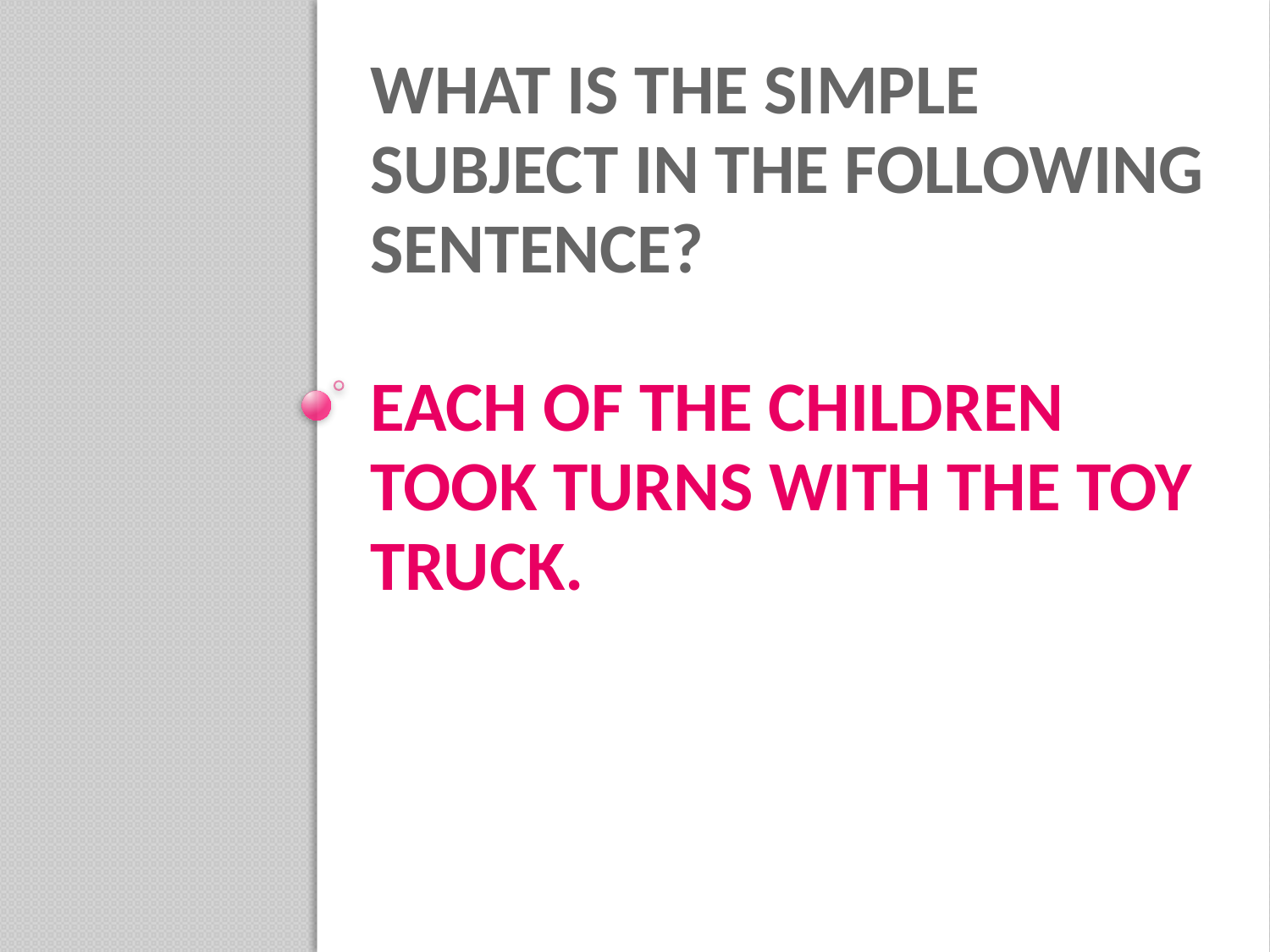

# What is the simple subject in the following sentence? Each of the children took turns with the toy truck.